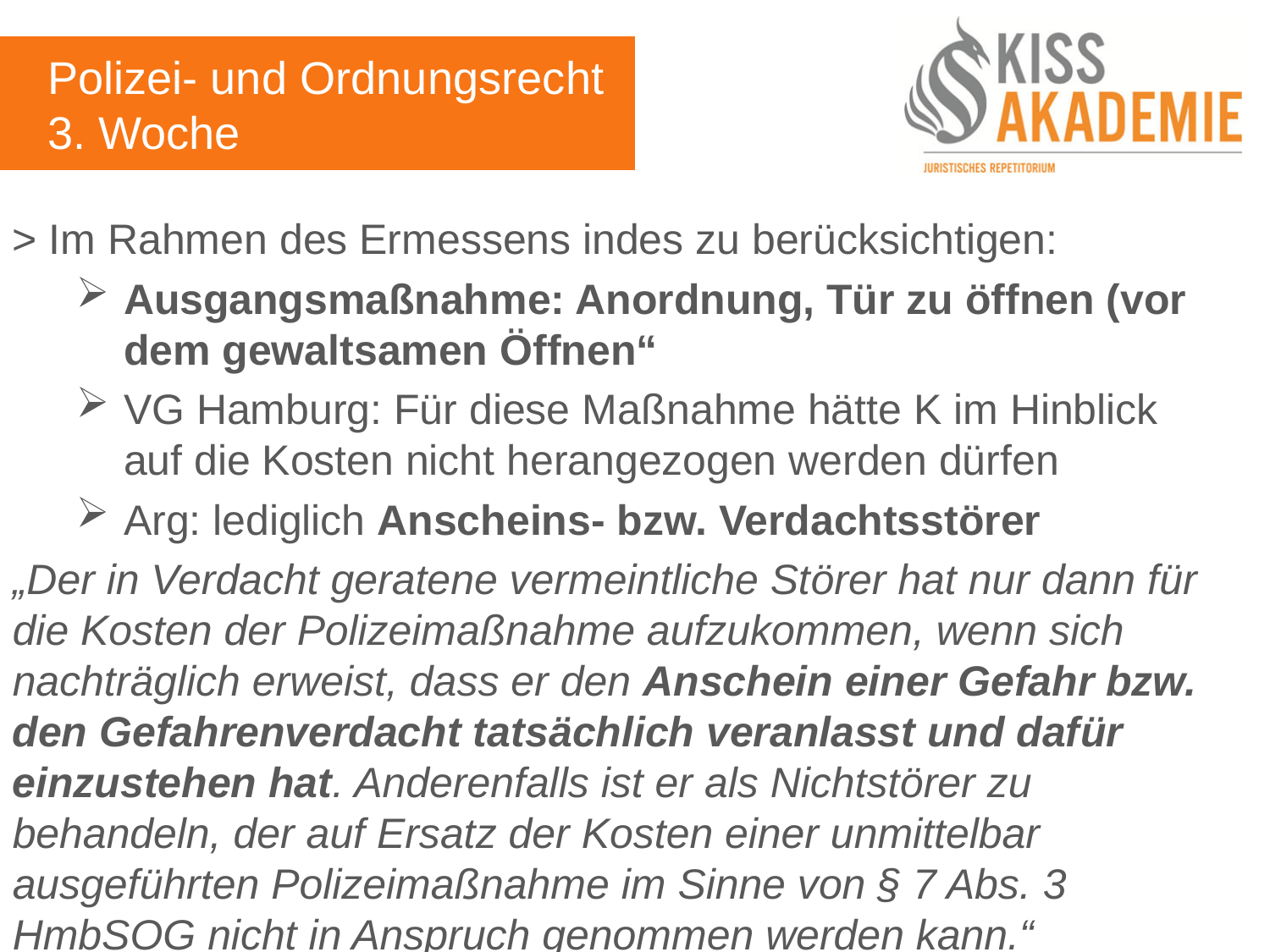

Polizei- und Ordnungsrecht
3. Woche
> Im Rahmen des Ermessens indes zu berücksichtigen:
Ausgangsmaßnahme: Anordnung, Tür zu öffnen (vor dem gewaltsamen Öffnen“
VG Hamburg: Für diese Maßnahme hätte K im Hinblick auf die Kosten nicht herangezogen werden dürfen
Arg: lediglich Anscheins- bzw. Verdachtsstörer
„Der in Verdacht geratene vermeintliche Störer hat nur dann für die Kosten der Polizeimaßnahme aufzukommen, wenn sich nachträglich erweist, dass er den Anschein einer Gefahr bzw. den Gefahrenverdacht tatsächlich veranlasst und dafür einzustehen hat. Anderenfalls ist er als Nichtstörer zu behandeln, der auf Ersatz der Kosten einer unmittelbar ausgeführten Polizeimaßnahme im Sinne von § 7 Abs. 3 HmbSOG nicht in Anspruch genommen werden kann.“